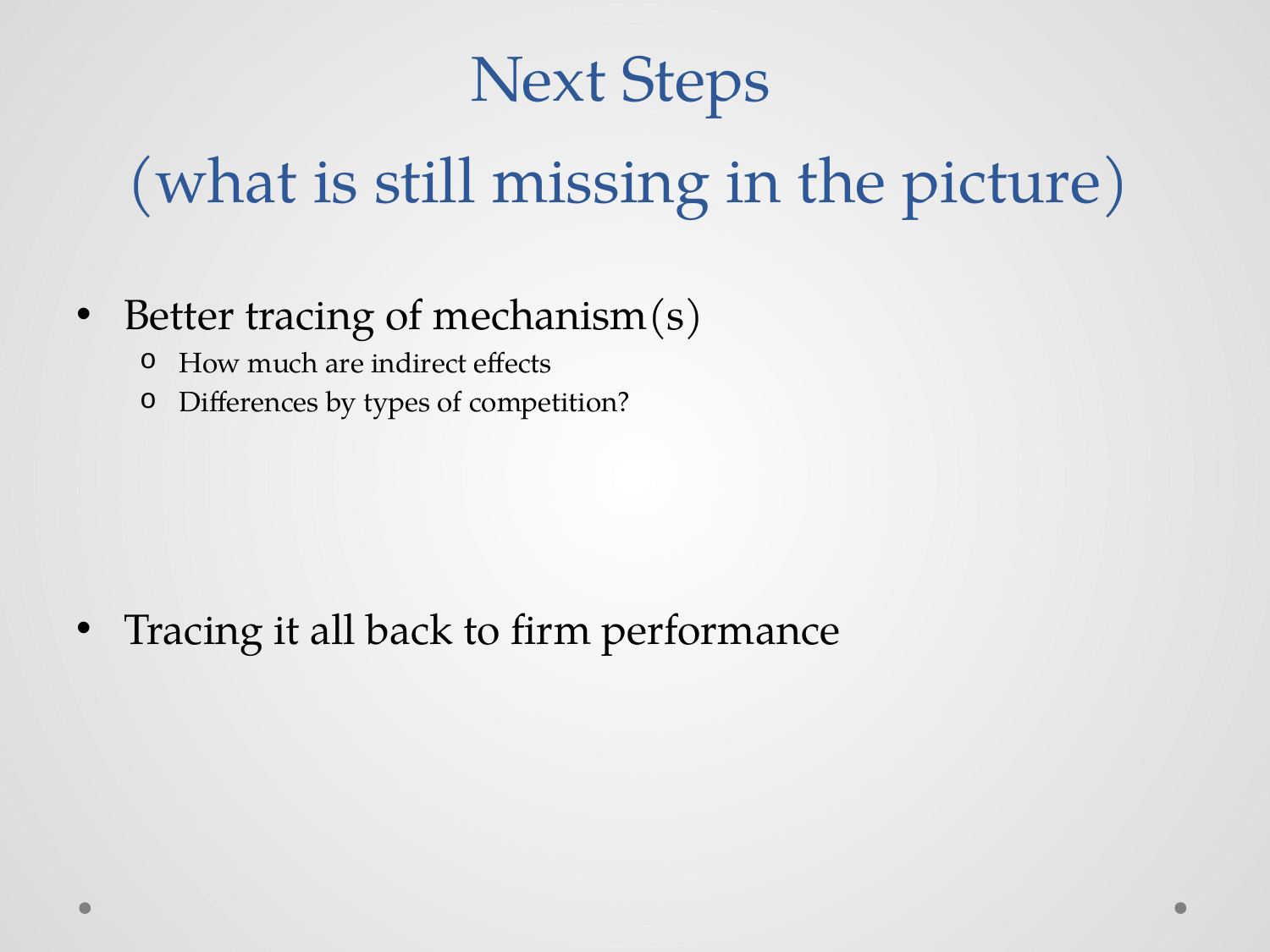

# Next Steps (what is still missing in the picture)

Better tracing of mechanism(s)
How much are indirect effects
Differences by types of competition?

Tracing it all back to firm performance